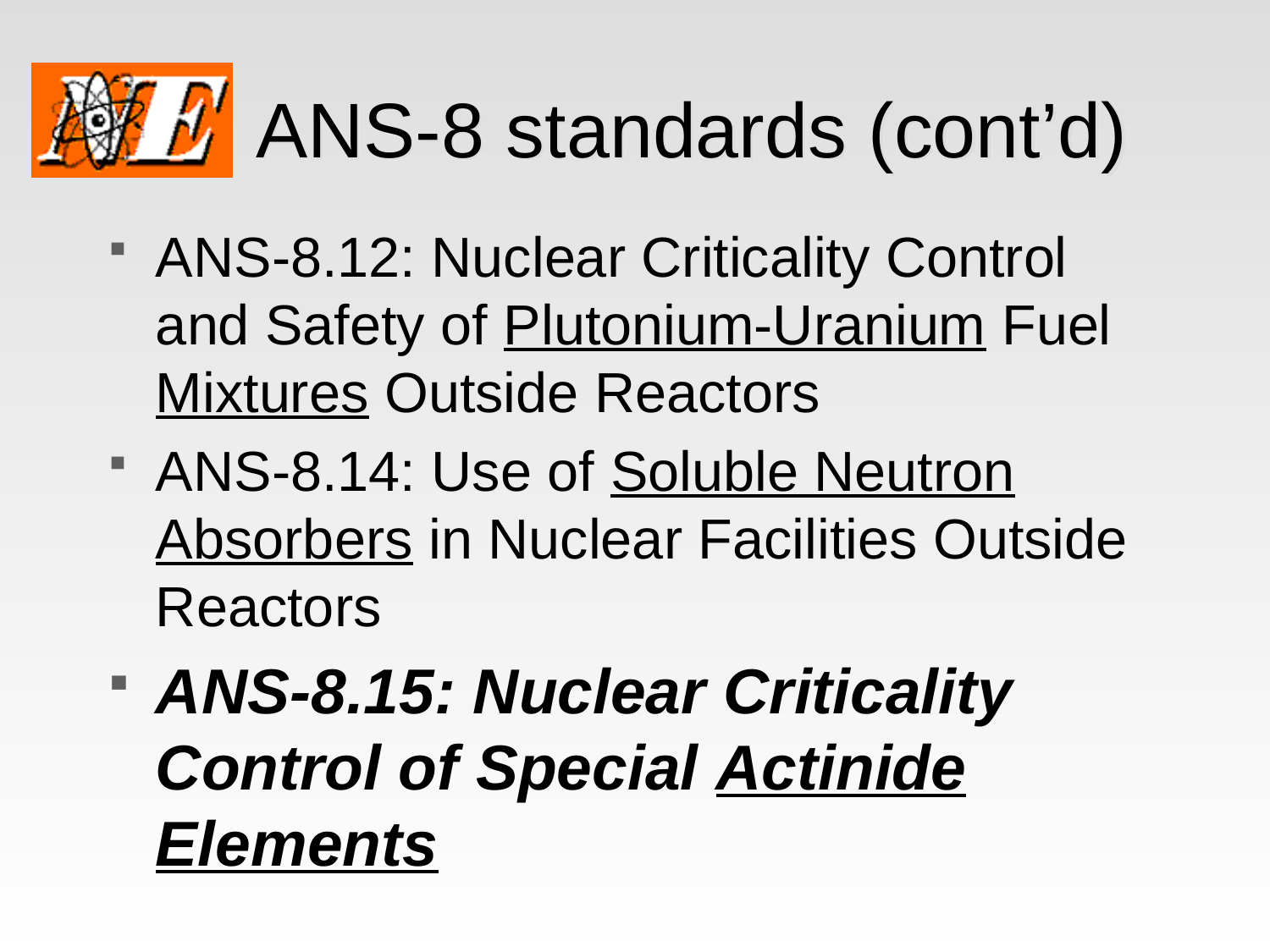

# ANS-8 standards (cont’d)
ANS-8.12: Nuclear Criticality Control and Safety of Plutonium-Uranium Fuel Mixtures Outside Reactors
ANS-8.14: Use of Soluble Neutron Absorbers in Nuclear Facilities Outside Reactors
ANS-8.15: Nuclear Criticality Control of Special Actinide Elements